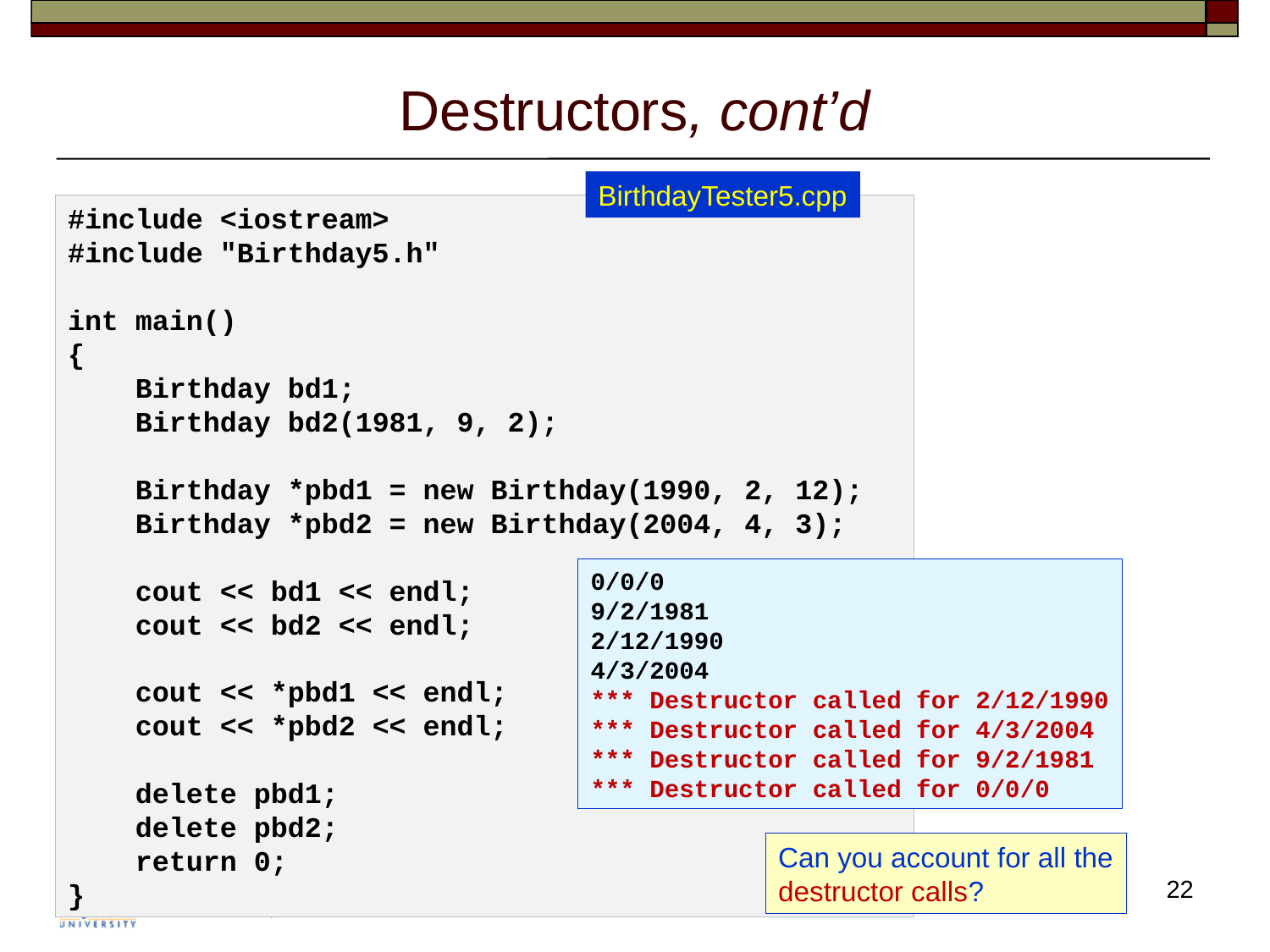

# Destructors, cont’d
BirthdayTester5.cpp
#include <iostream>
#include "Birthday5.h"

int main()
{
    Birthday bd1;
    Birthday bd2(1981, 9, 2);
    Birthday *pbd1 = new Birthday(1990, 2, 12);
    Birthday *pbd2 = new Birthday(2004, 4, 3);
    cout << bd1 << endl;
    cout << bd2 << endl;

    cout << *pbd1 << endl;
    cout << *pbd2 << endl;

    delete pbd1;
    delete pbd2;
    return 0;
}
0/0/0
9/2/1981
2/12/1990
4/3/2004
*** Destructor called for 2/12/1990
*** Destructor called for 4/3/2004
*** Destructor called for 9/2/1981
*** Destructor called for 0/0/0
Can you account for all the
destructor calls?
22